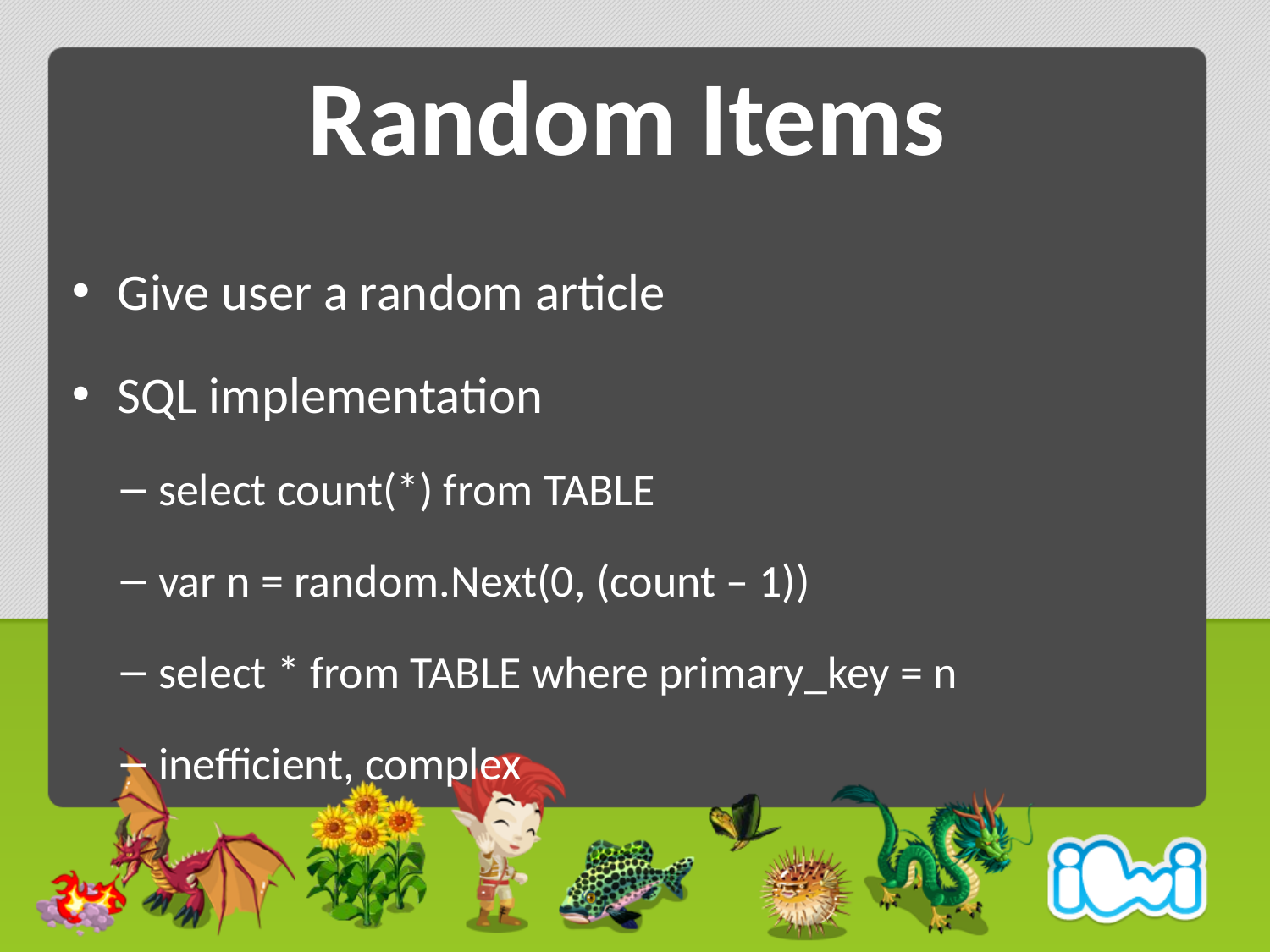

# Random Items
Give user a random article
SQL implementation
select count(*) from TABLE
var n = random.Next(0, (count – 1))
select * from TABLE where primary_key = n
inefficient, complex